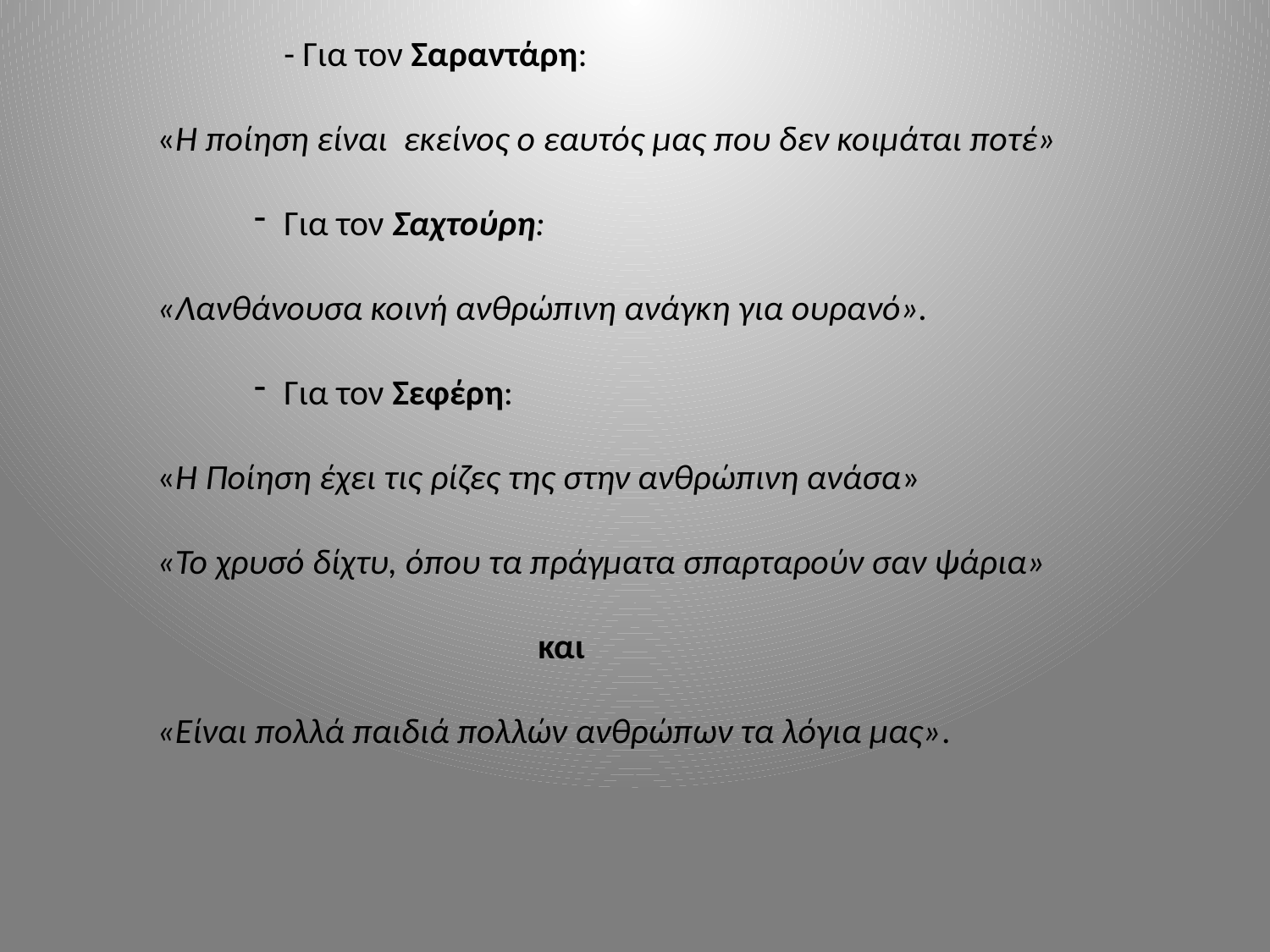

- Για τον Σαραντάρη:

	«Η ποίηση είναι  εκείνος ο εαυτός μας που δεν κοιμάται ποτέ»

Για τον Σαχτούρη:

«Λανθάνουσα κοινή ανθρώπινη ανάγκη για ουρανό».

Για τον Σεφέρη:

	«Η Ποίηση έχει τις ρίζες της στην ανθρώπινη ανάσα»

	«Το χρυσό δίχτυ, όπου τα πράγματα σπαρταρούν σαν ψάρια»

				και

	«Είναι πολλά παιδιά πολλών ανθρώπων τα λόγια μας».